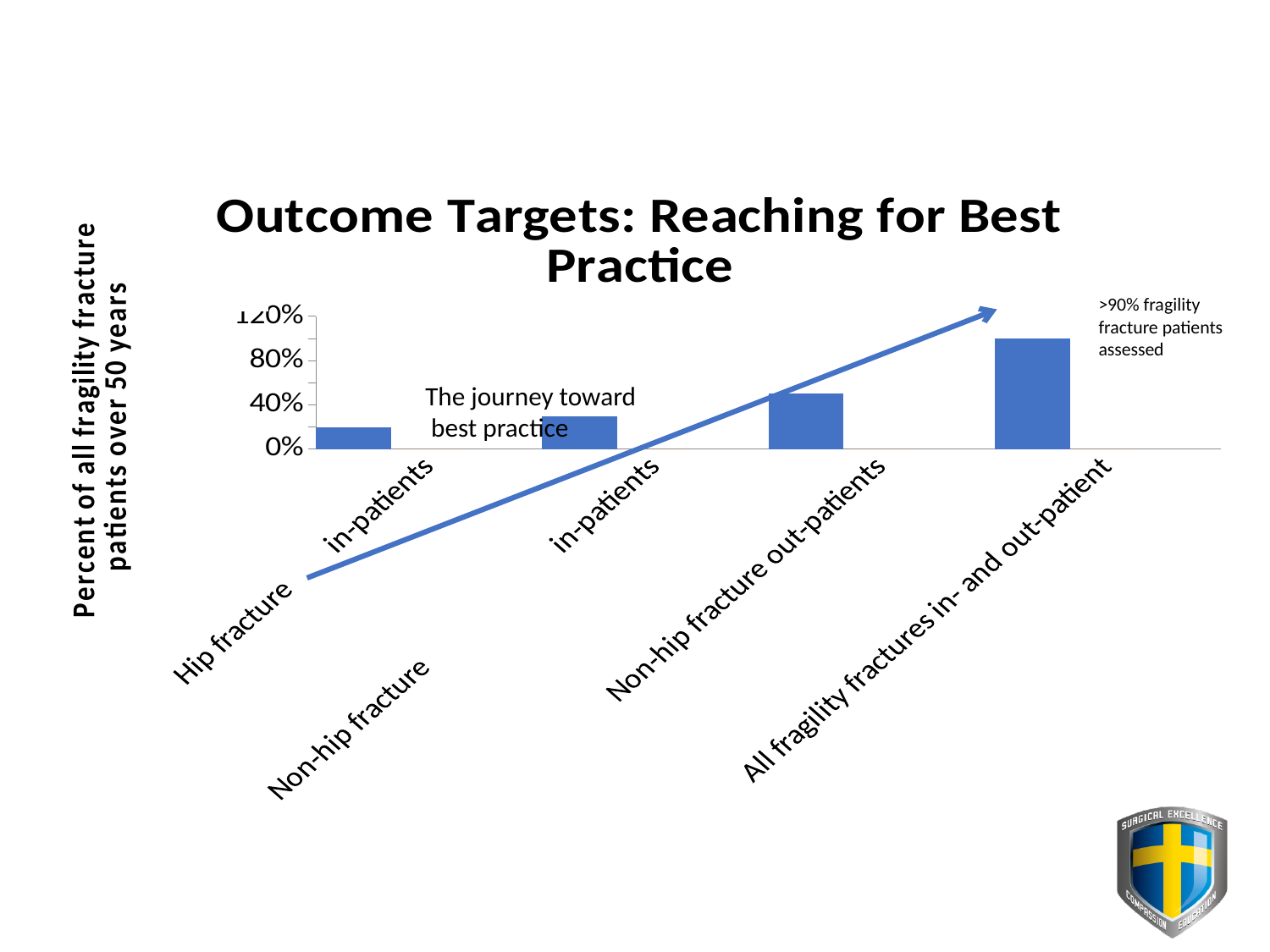

### Chart: Outcome Targets: Reaching for Best Practice

| Category | Column2 | Column1 | Column3 |
|---|---|---|---|
| Hip fracture         in-patients | 0.2 | 0.0 | 0.0 |
| Non-hip fracture                            in-patients | 0.3000000000000003 | 0.0 | 0.0 |
| Non-hip fracture out-patients | 0.5 | 0.0 | 0.0 |
| All fragility fractures in- and out-patient | 1.0 | 0.0 | 0.0 |
>90% fragility fracture patients assessed
The journey toward
 best practice